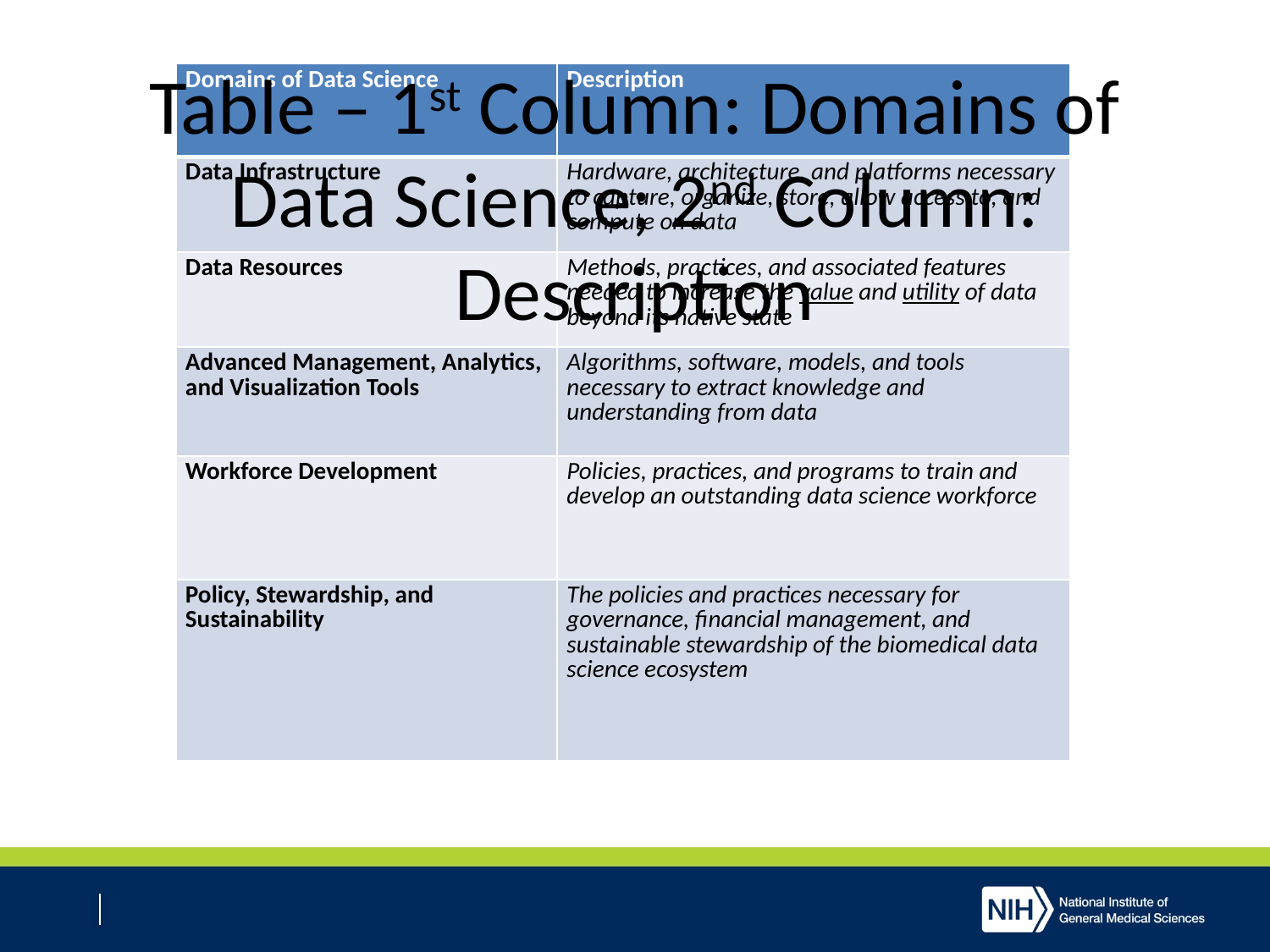

Table – 1st Column: Domains of Data Science; 2nd Column: Description
| Domains of Data Science | Description |
| --- | --- |
| Data Infrastructure | Hardware, architecture, and platforms necessary to capture, organize, store, allow access to, and compute on data |
| Data Resources | Methods, practices, and associated features needed to increase the value and utility of data beyond its native state |
| Advanced Management, Analytics, and Visualization Tools | Algorithms, software, models, and tools necessary to extract knowledge and understanding from data |
| Workforce Development | Policies, practices, and programs to train and develop an outstanding data science workforce |
| Policy, Stewardship, and Sustainability | The policies and practices necessary for governance, financial management, and sustainable stewardship of the biomedical data science ecosystem |